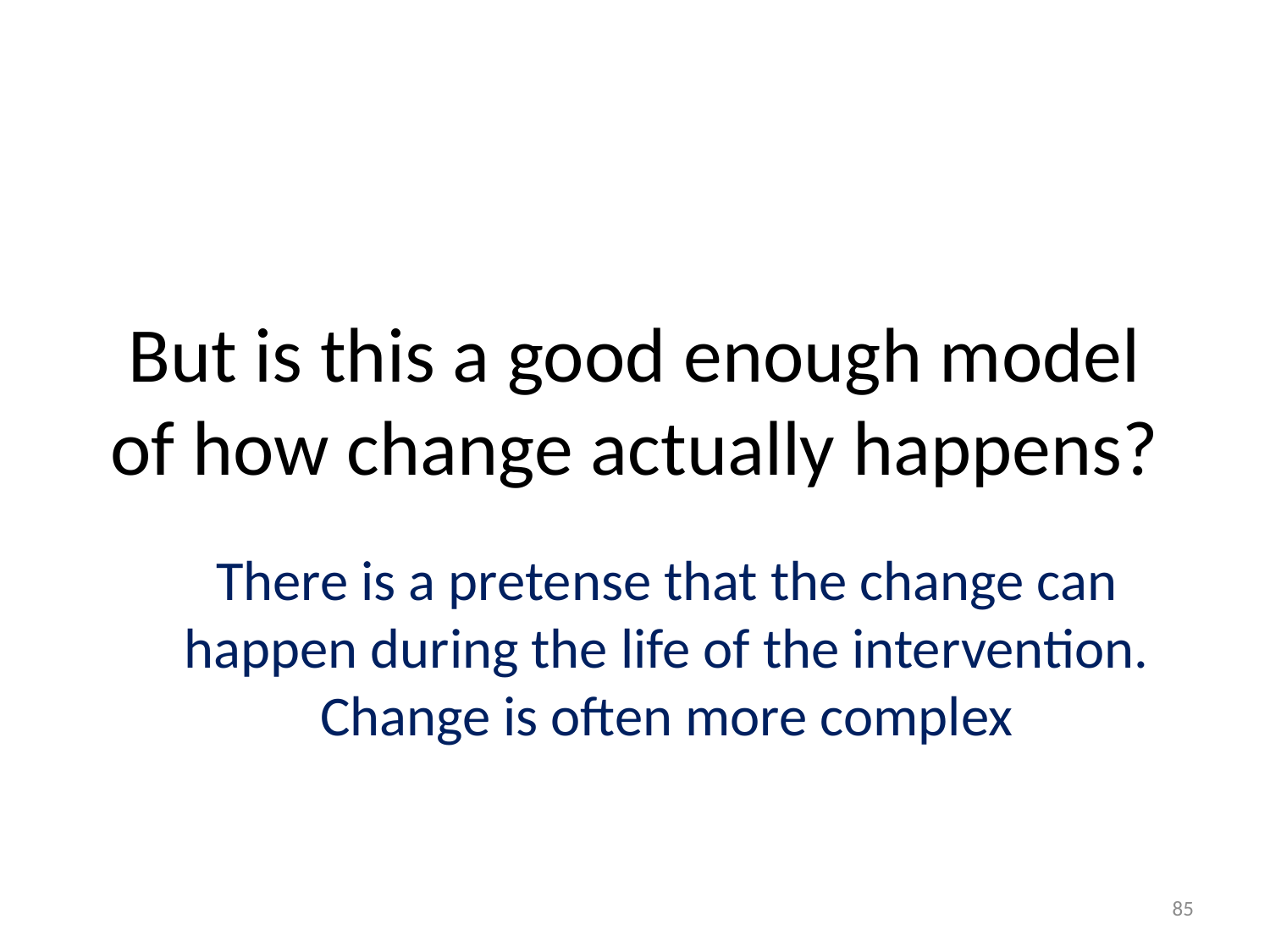

# But is this a good enough model of how change actually happens?
There is a pretense that the change can happen during the life of the intervention. Change is often more complex
85